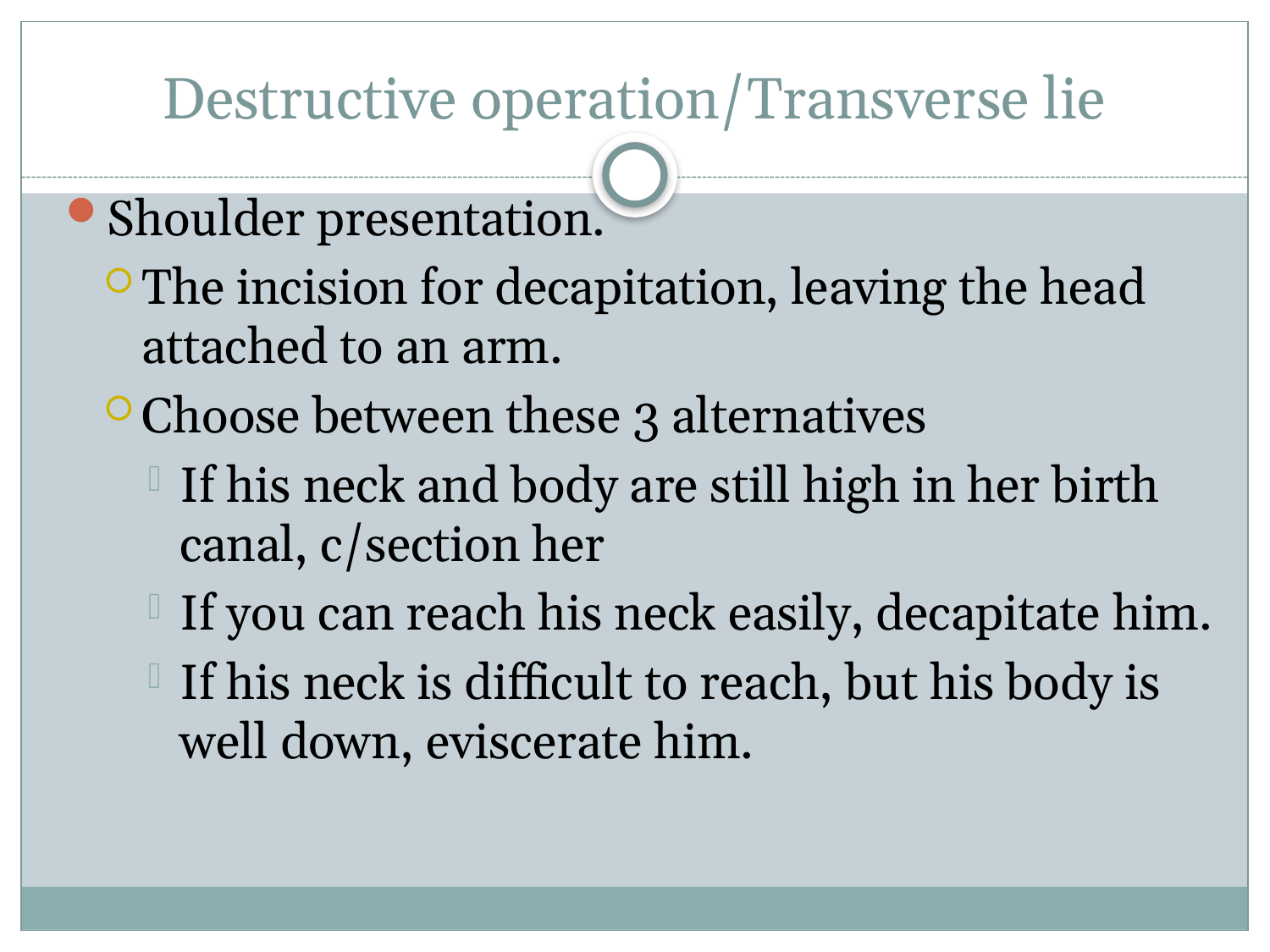

# Destructive operation/Transverse lie
Shoulder presentation.
The incision for decapitation, leaving the head attached to an arm.
Choose between these 3 alternatives
If his neck and body are still high in her birth canal, c/section her
If you can reach his neck easily, decapitate him.
If his neck is difficult to reach, but his body is well down, eviscerate him.